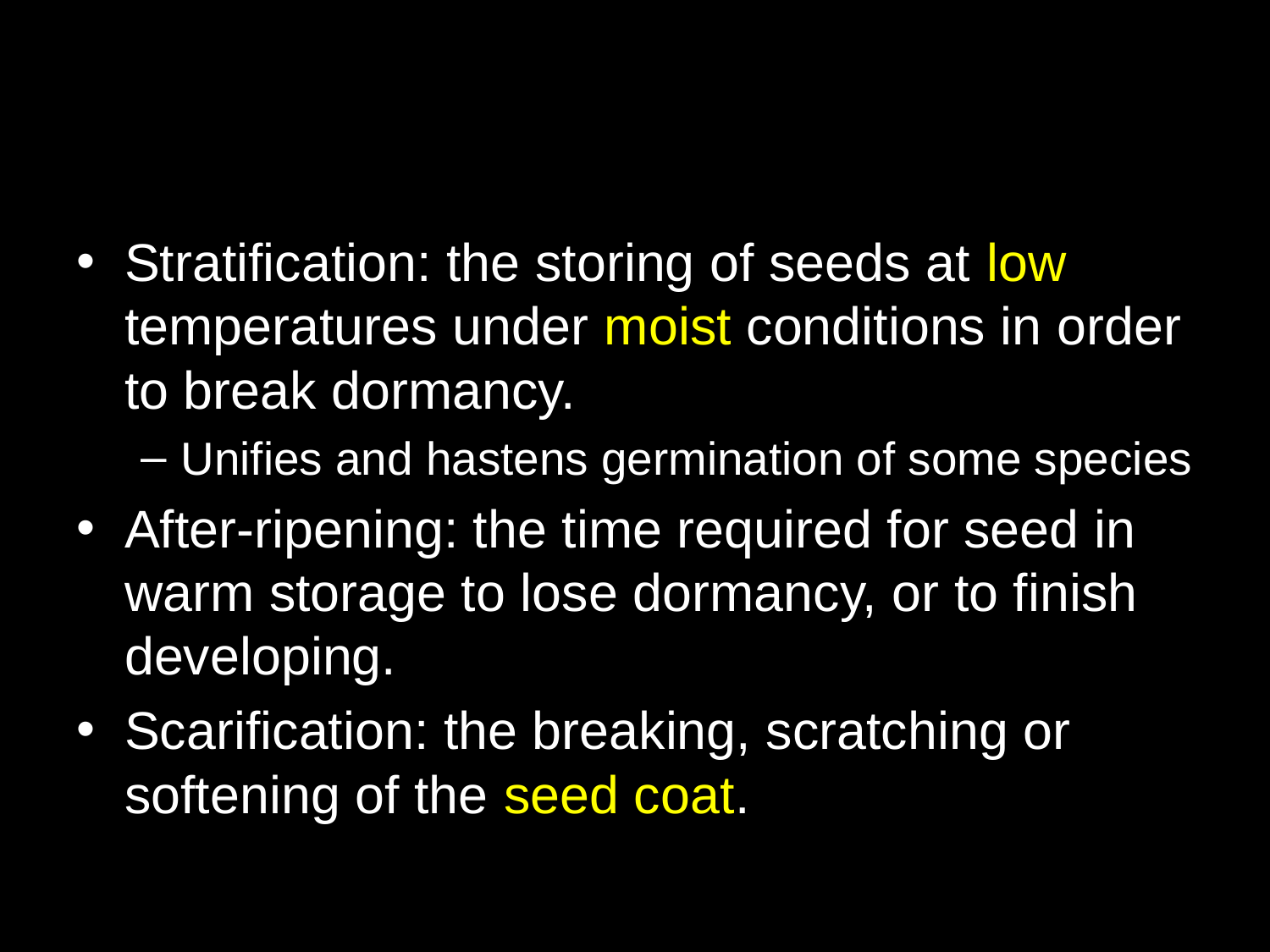

Stratification: the storing of seeds at low temperatures under moist conditions in order to break dormancy.
Unifies and hastens germination of some species
After-ripening: the time required for seed in warm storage to lose dormancy, or to finish developing.
Scarification: the breaking, scratching or softening of the seed coat.